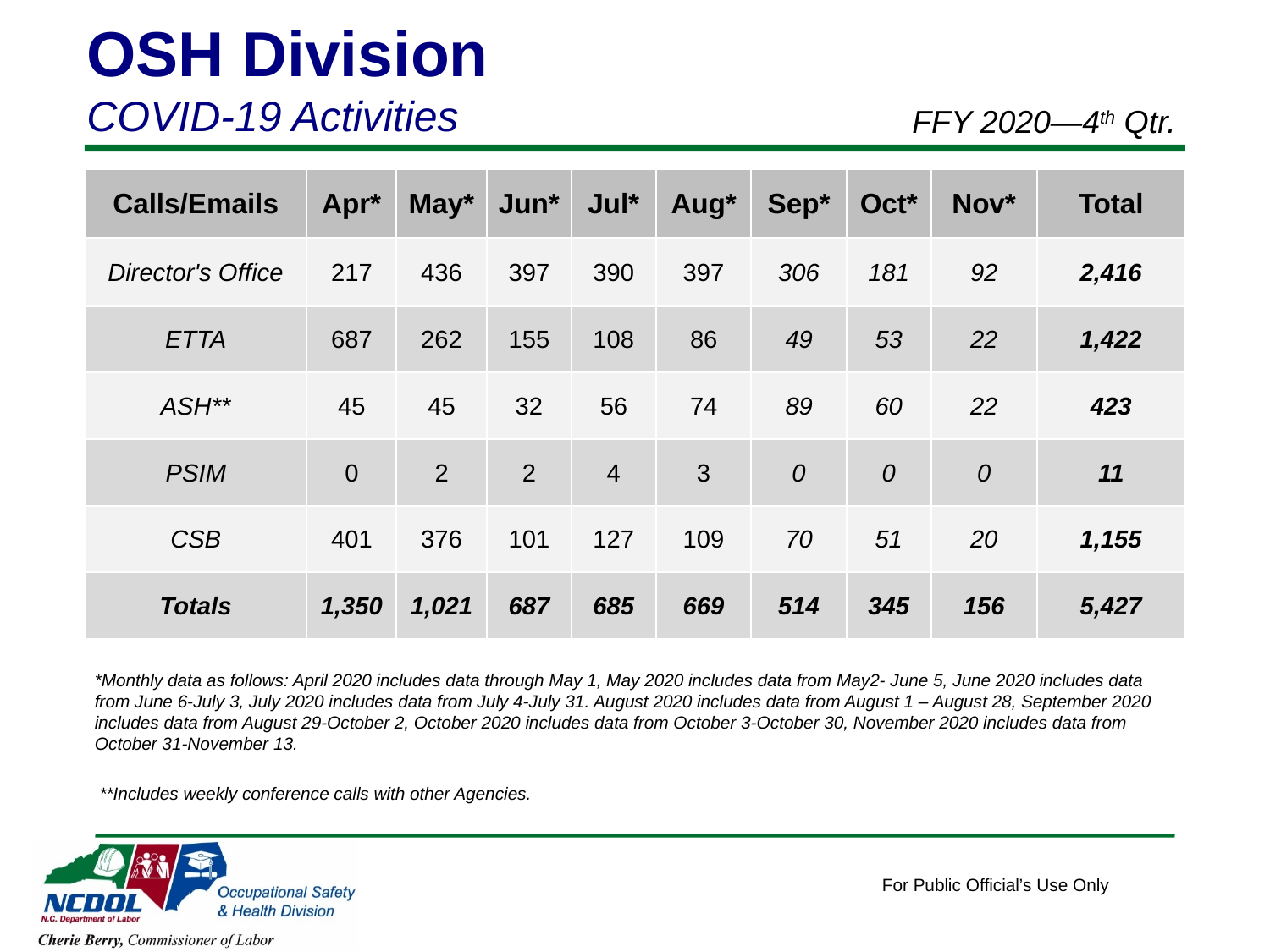

OSH Division
COVID-19 Activities
FFY 2020—4th Qtr.
| Calls/Emails | Apr\* | May\* | Jun\* | Jul\* | Aug\* | Sep\* | Oct\* | Nov\* | Total |
| --- | --- | --- | --- | --- | --- | --- | --- | --- | --- |
| Director's Office | 217 | 436 | 397 | 390 | 397 | 306 | 181 | 92 | 2,416 |
| ETTA | 687 | 262 | 155 | 108 | 86 | 49 | 53 | 22 | 1,422 |
| ASH\*\* | 45 | 45 | 32 | 56 | 74 | 89 | 60 | 22 | 423 |
| PSIM | 0 | 2 | 2 | 4 | 3 | 0 | 0 | 0 | 11 |
| CSB | 401 | 376 | 101 | 127 | 109 | 70 | 51 | 20 | 1,155 |
| Totals | 1,350 | 1,021 | 687 | 685 | 669 | 514 | 345 | 156 | 5,427 |
*Monthly data as follows: April 2020 includes data through May 1, May 2020 includes data from May2- June 5, June 2020 includes data from June 6-July 3, July 2020 includes data from July 4-July 31. August 2020 includes data from August 1 – August 28, September 2020 includes data from August 29-October 2, October 2020 includes data from October 3-October 30, November 2020 includes data from October 31-November 13.
**Includes weekly conference calls with other Agencies.